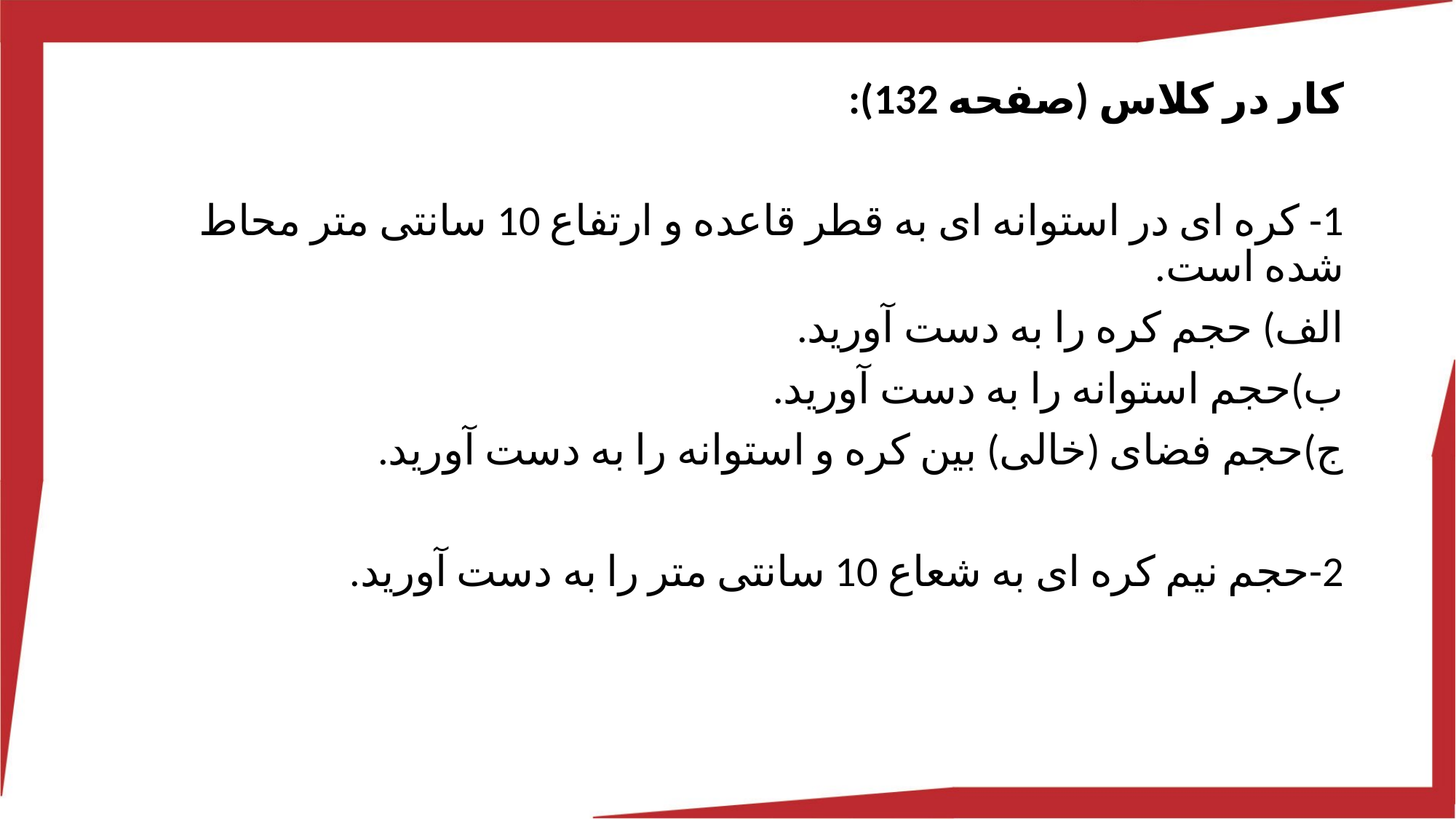

کار در کلاس (صفحه 132):

1- کره ای در استوانه ای به قطر قاعده و ارتفاع 10 سانتی متر محاط شده است.
الف) حجم کره را به دست آورید.
ب)حجم استوانه را به دست آورید.
ج)حجم فضای (خالی) بین کره و استوانه را به دست آورید.

2-حجم نیم کره ای به شعاع 10 سانتی متر را به دست آورید.